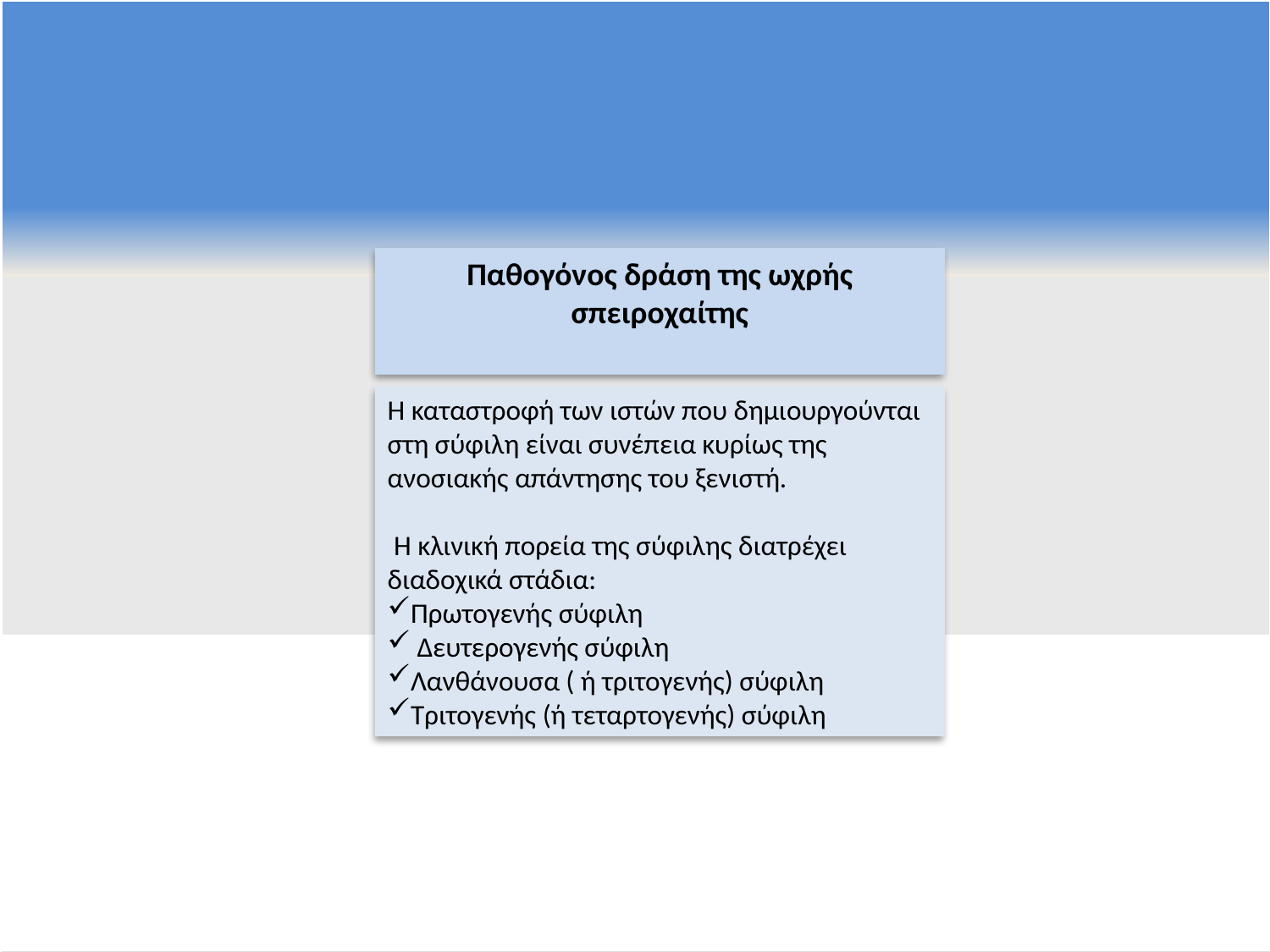

Παθογόνος δράση της ωχρής σπειροχαίτης

Η καταστροφή των ιστών που δημιουργούνται στη σύφιλη είναι συνέπεια κυρίως της ανοσιακής απάντησης του ξενιστή.

 Η κλινική πορεία της σύφιλης διατρέχει διαδοχικά στάδια:
Πρωτογενής σύφιλη
 Δευτερογενής σύφιλη
Λανθάνουσα ( ή τριτογενής) σύφιλη
Τριτογενής (ή τεταρτογενής) σύφιλη